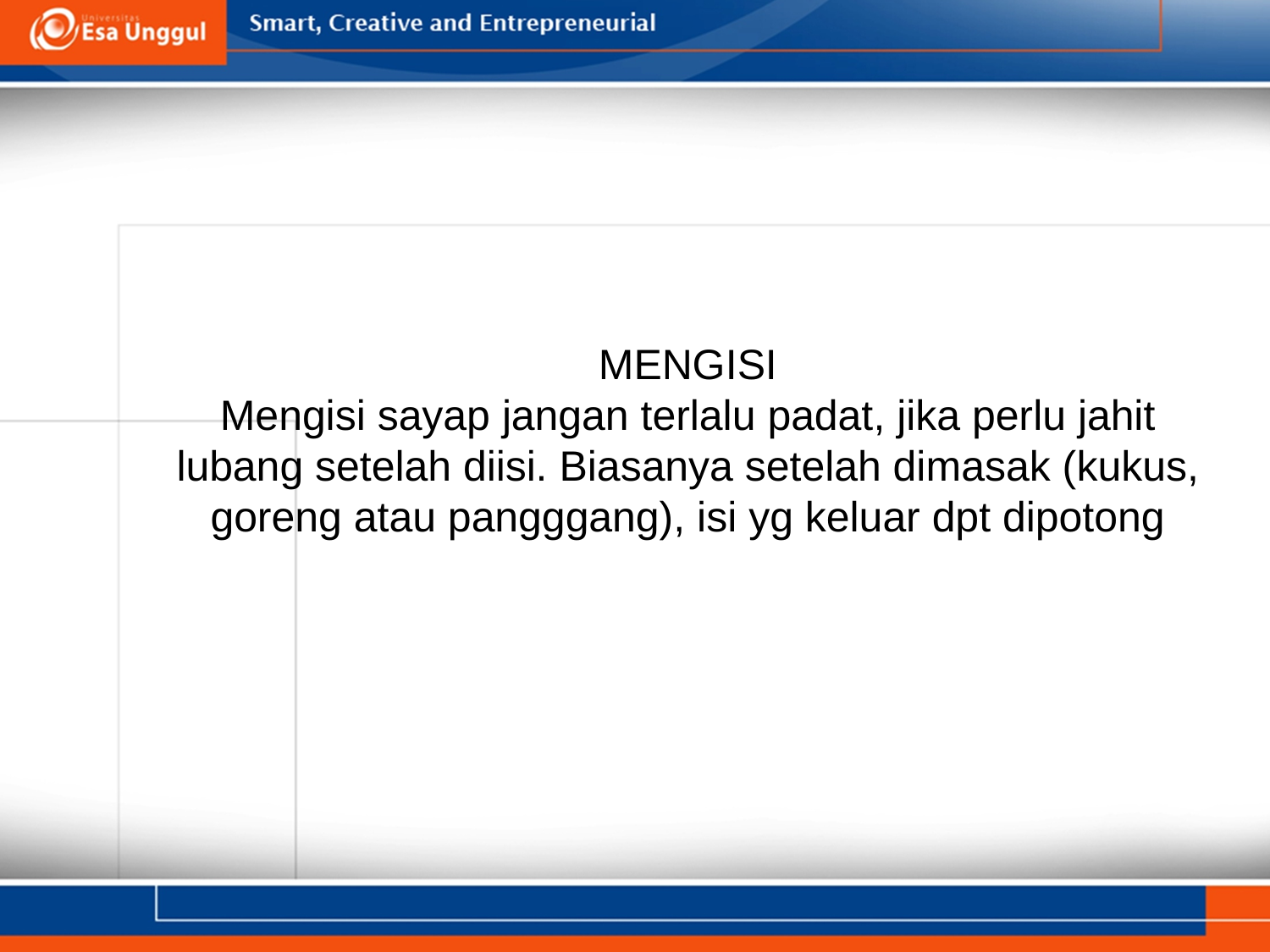

# MENGISI Mengisi sayap jangan terlalu padat, jika perlu jahit lubang setelah diisi. Biasanya setelah dimasak (kukus, goreng atau pangggang), isi yg keluar dpt dipotong